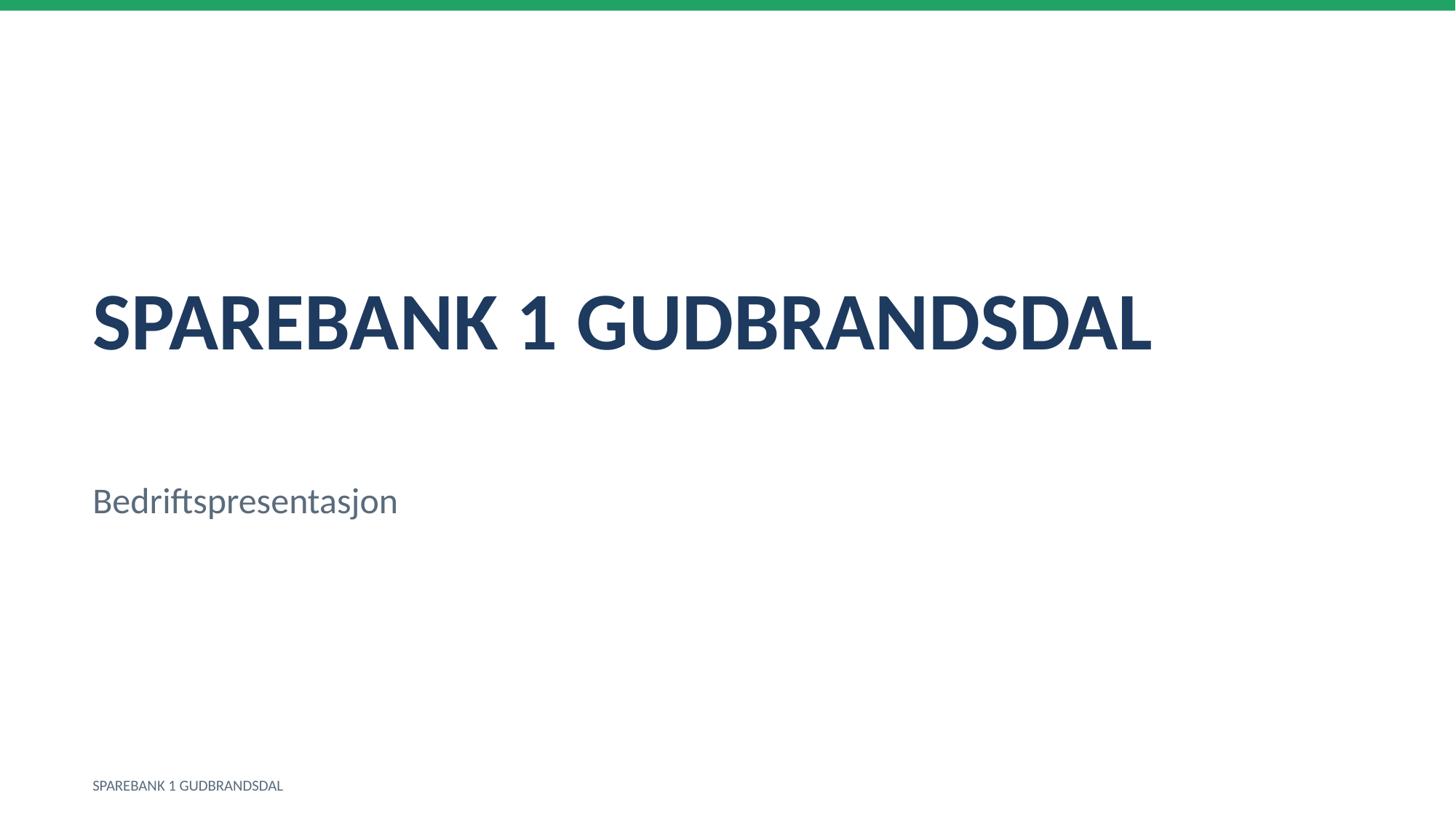

SPAREBANK 1 GUDBRANDSDAL
Bedriftspresentasjon
SPAREBANK 1 GUDBRANDSDAL